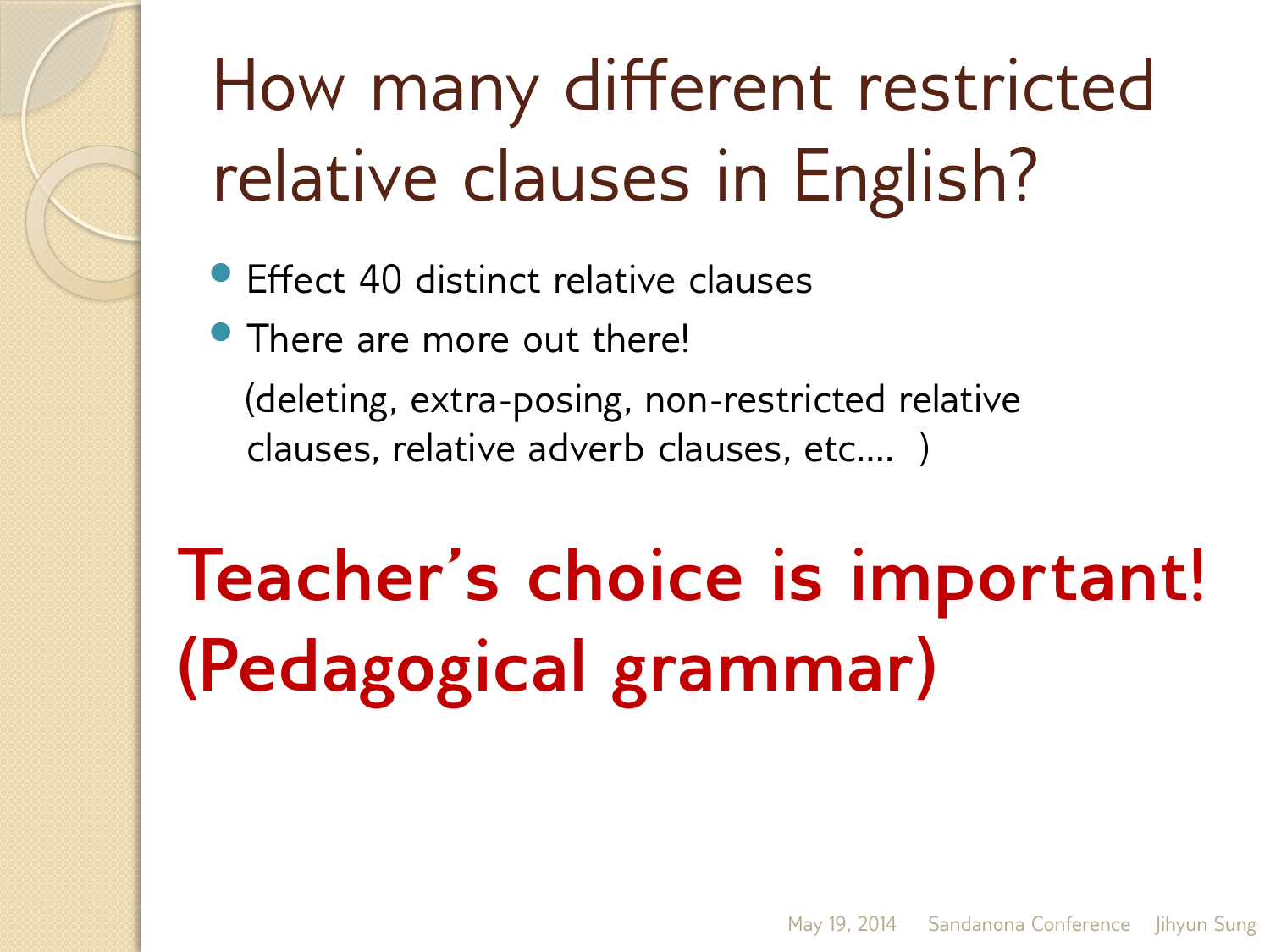

# How many different restricted relative clauses in English?
Effect 40 distinct relative clauses
There are more out there!
   (deleting, extra-posing, non-restricted relative clauses, relative adverb clauses, etc….  )
Teacher’s choice is important!
(Pedagogical grammar)
May 19, 2014     Sandanona Conference    Jihyun Sung